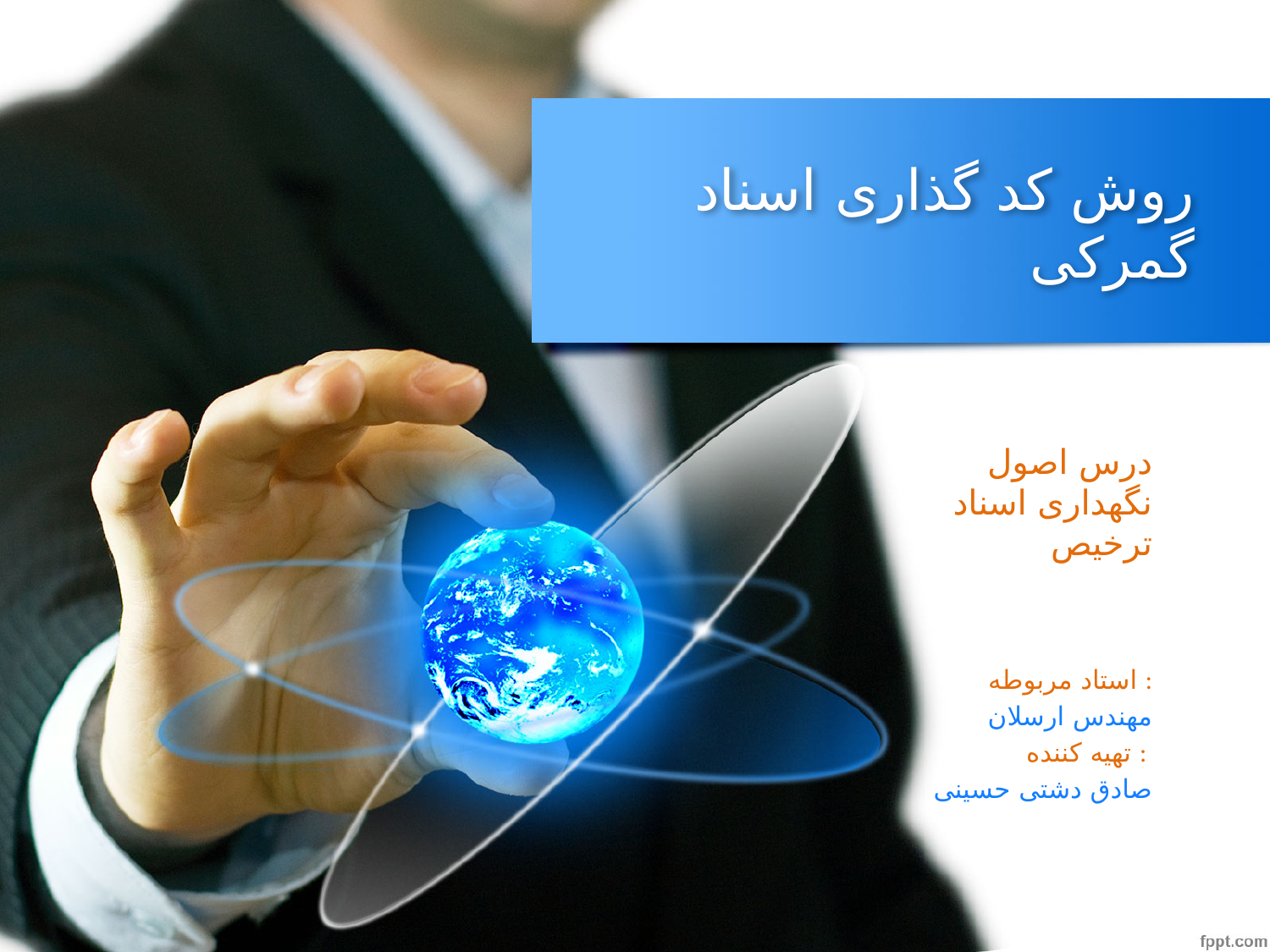

# روش کد گذاری اسناد گمرکی
درس اصول نگهداری اسناد ترخیص

استاد مربوطه :
مهندس ارسلان
تهیه کننده :
صادق دشتی حسینی